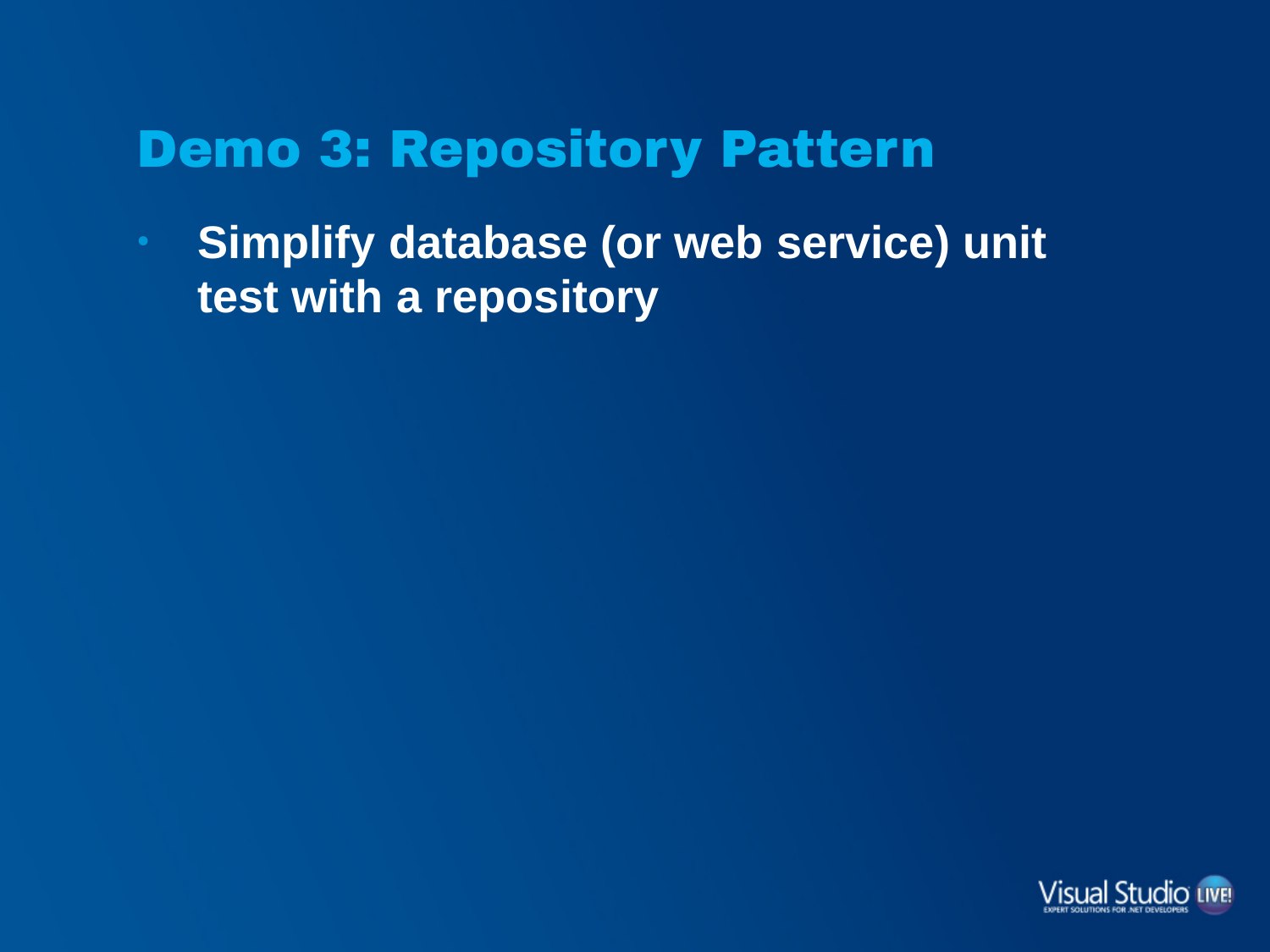

# Demo 3: Repository Pattern
Simplify database (or web service) unit test with a repository